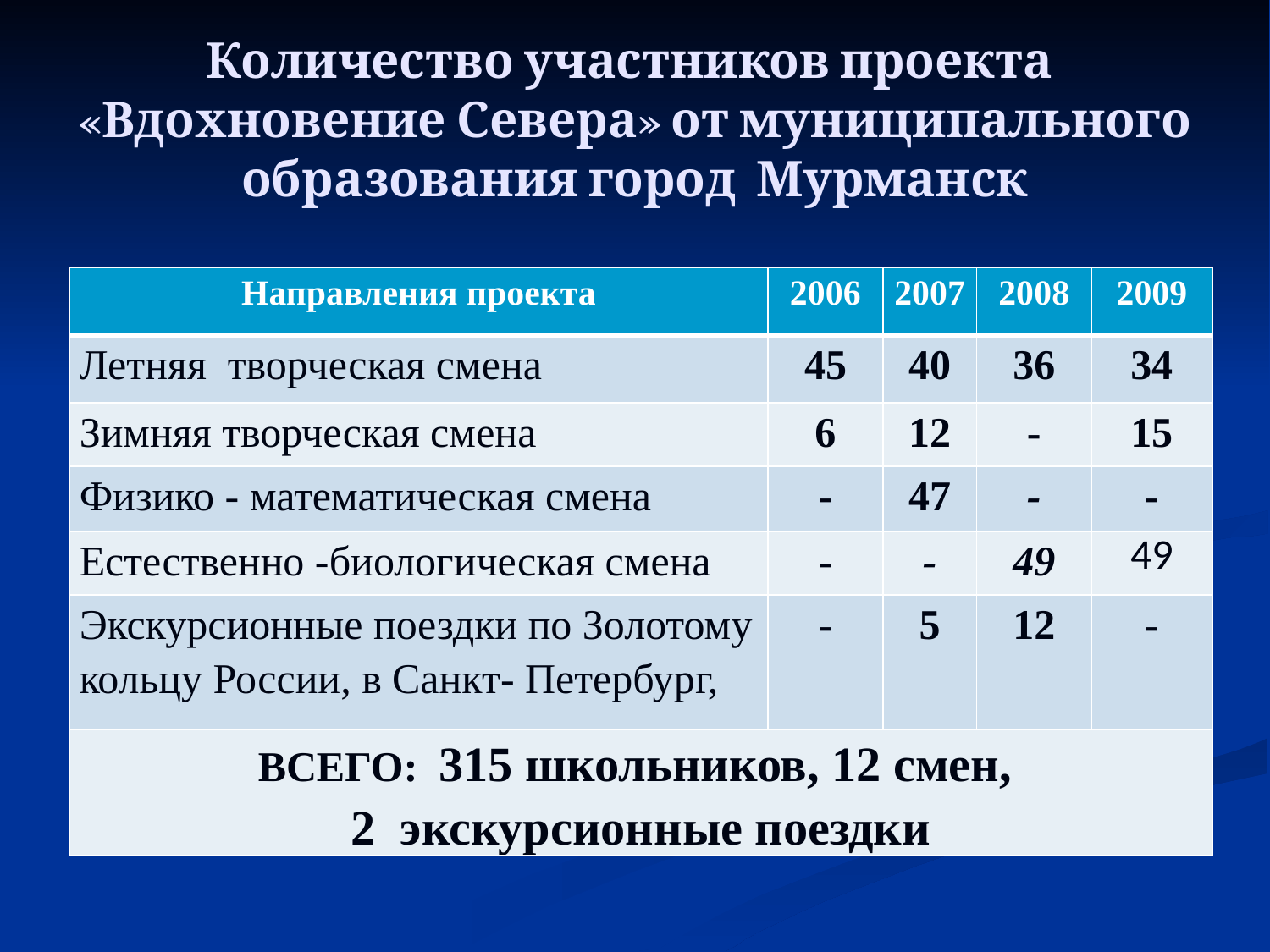

# Количество участников проекта «Вдохновение Севера» от муниципального образования город  Мурманск
| Направления проекта | 2006 | 2007 | 2008 | 2009 |
| --- | --- | --- | --- | --- |
| Летняя творческая смена | 45 | 40 | 36 | 34 |
| Зимняя творческая смена | 6 | 12 | - | 15 |
| Физико - математическая смена | - | 47 | - | - |
| Естественно -биологическая смена | - | - | 49 | 49 |
| Экскурсионные поездки по Золотому кольцу России, в Санкт- Петербург, | - | 5 | 12 | - |
| ВСЕГО: 315 школьников, 12 смен, 2 экскурсионные поездки |  |  |  |  |